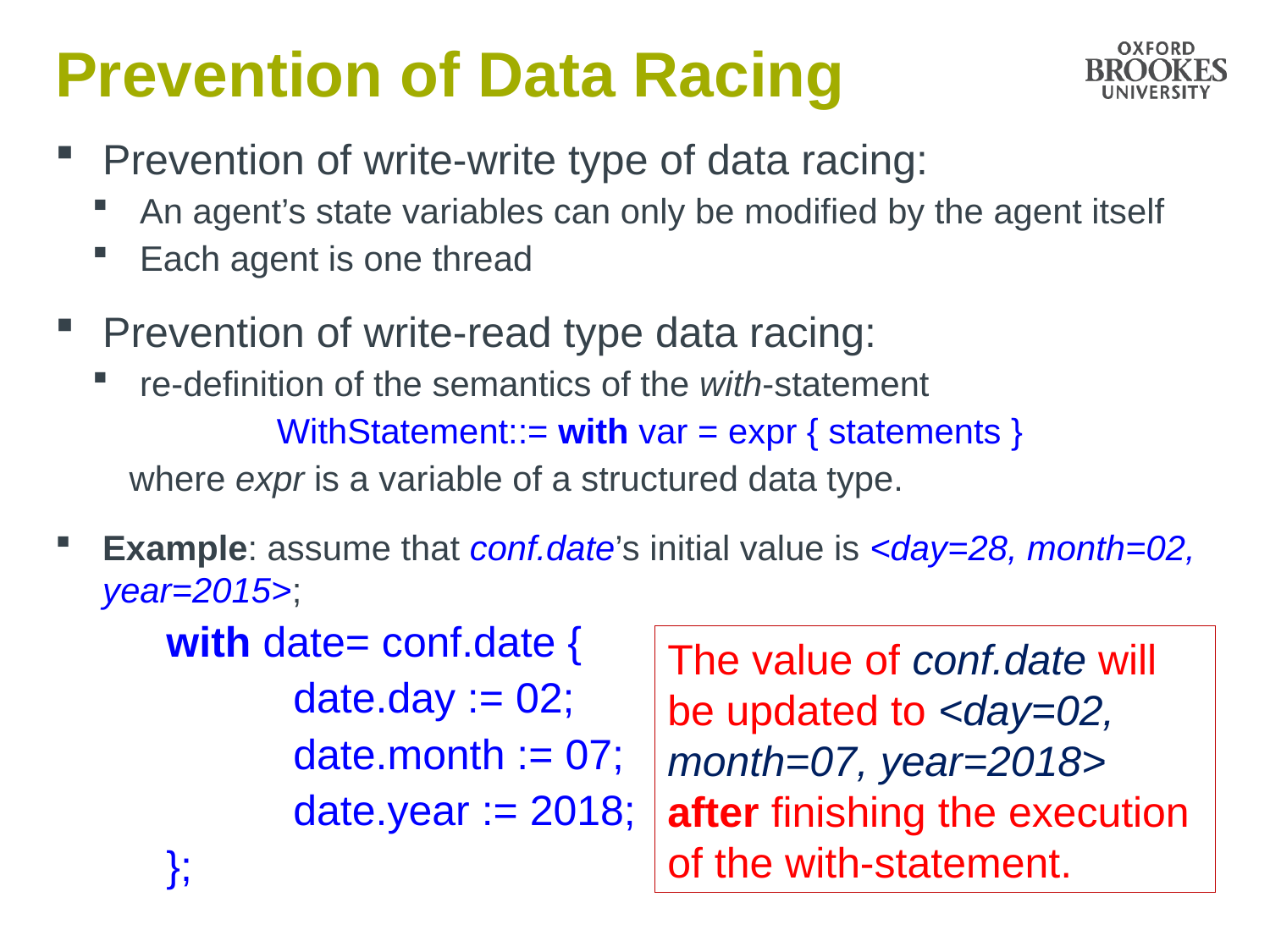

# Prevention of Data Racing
Prevention of write-write type of data racing:
An agent’s state variables can only be modified by the agent itself
Each agent is one thread
Prevention of write-read type data racing:
re-definition of the semantics of the with-statement
WithStatement::= with var = expr { statements }
where expr is a variable of a structured data type.
Example: assume that conf.date’s initial value is <day=28, month=02, year=2015>;
with date= conf.date {
	date.day := 02;
	date.month := 07;
	date.year := 2018;
};
The value of conf.date will be updated to <day=02, month=07, year=2018> after finishing the execution of the with-statement.